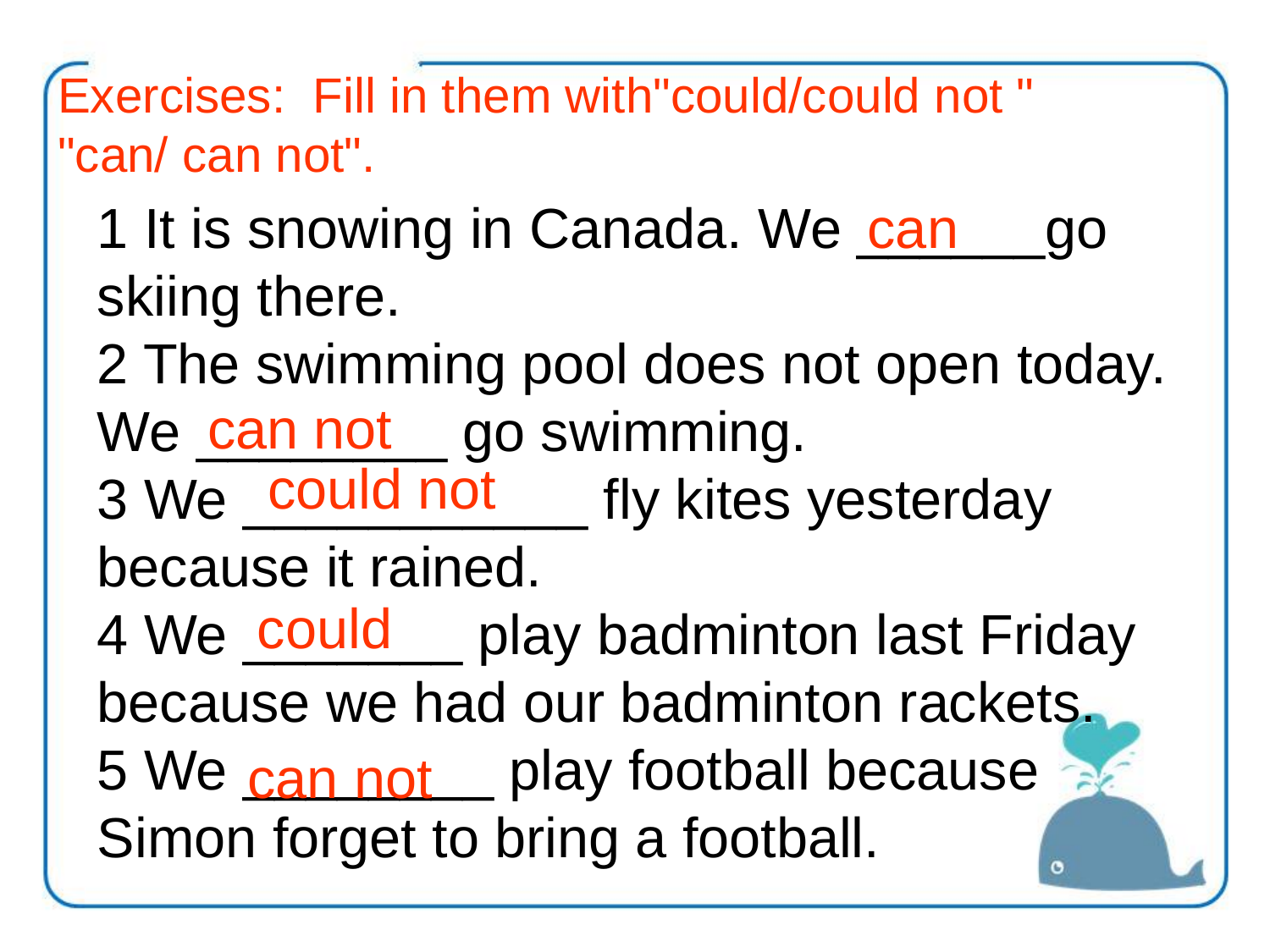

Exercises:  Fill in them with"could/could not "
"can/ can not".
1 It is snowing in Canada. We ______go skiing there.
2 The swimming pool does not open today. We ________ go swimming.
3 We ___________ fly kites yesterday because it rained.
4 We _______ play badminton last Friday because we had our badminton rackets.
5 We ________ play football because Simon forget to bring a football.
can
can not
could not
could
can not